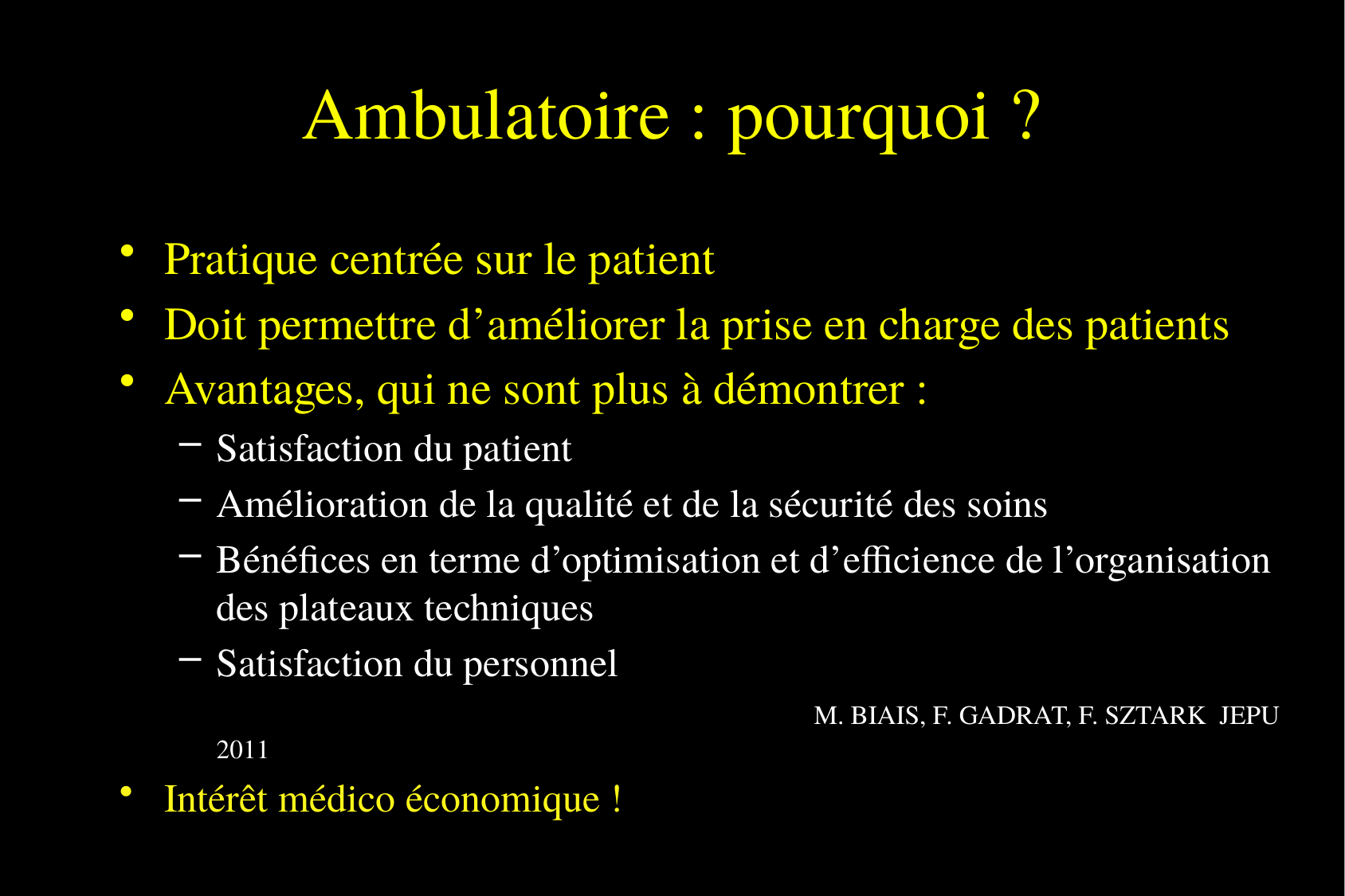

# Ambulatoire : pourquoi ?
Pratique centrée sur le patient
Doit permettre d’améliorer la prise en charge des patients
Avantages, qui ne sont plus à démontrer :
Satisfaction du patient
Amélioration de la qualité et de la sécurité des soins
Bénéfices en terme d’optimisation et d’efficience de l’organisation des plateaux techniques
Satisfaction du personnel
					M. BIAIS, F. GADRAT, F. SZTARK  JEPU 2011
Intérêt médico économique !